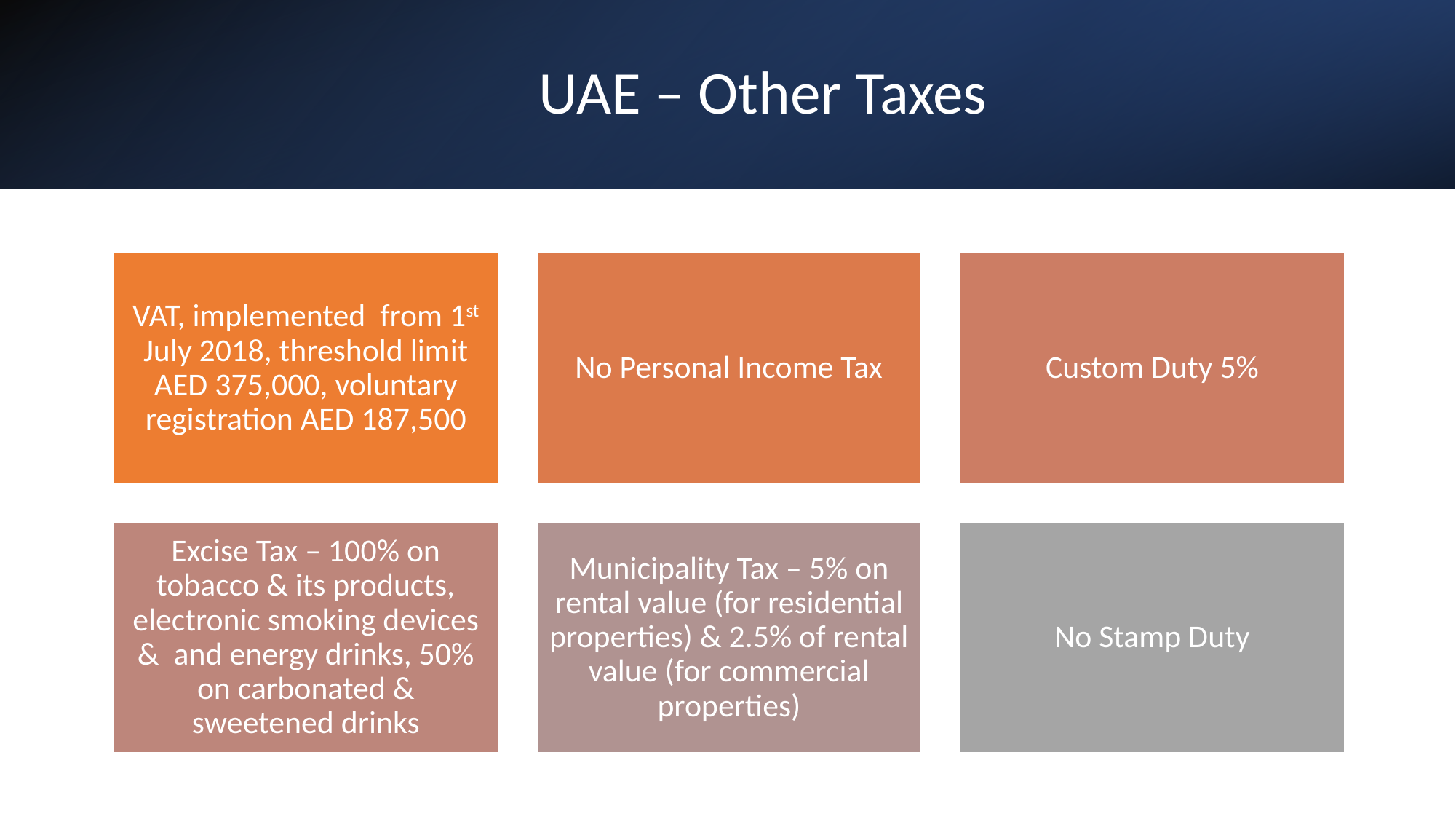

# UAE – Other Taxes
VAT, implemented  from 1st July 2018, threshold limit AED 375,000, voluntary registration AED 187,500
No Personal Income Tax
Custom Duty 5%
Excise Tax – 100% on tobacco & its products, electronic smoking devices &  and energy drinks, 50% on carbonated & sweetened drinks
Municipality Tax – 5% on rental value (for residential properties) & 2.5% of rental value (for commercial properties)
No Stamp Duty